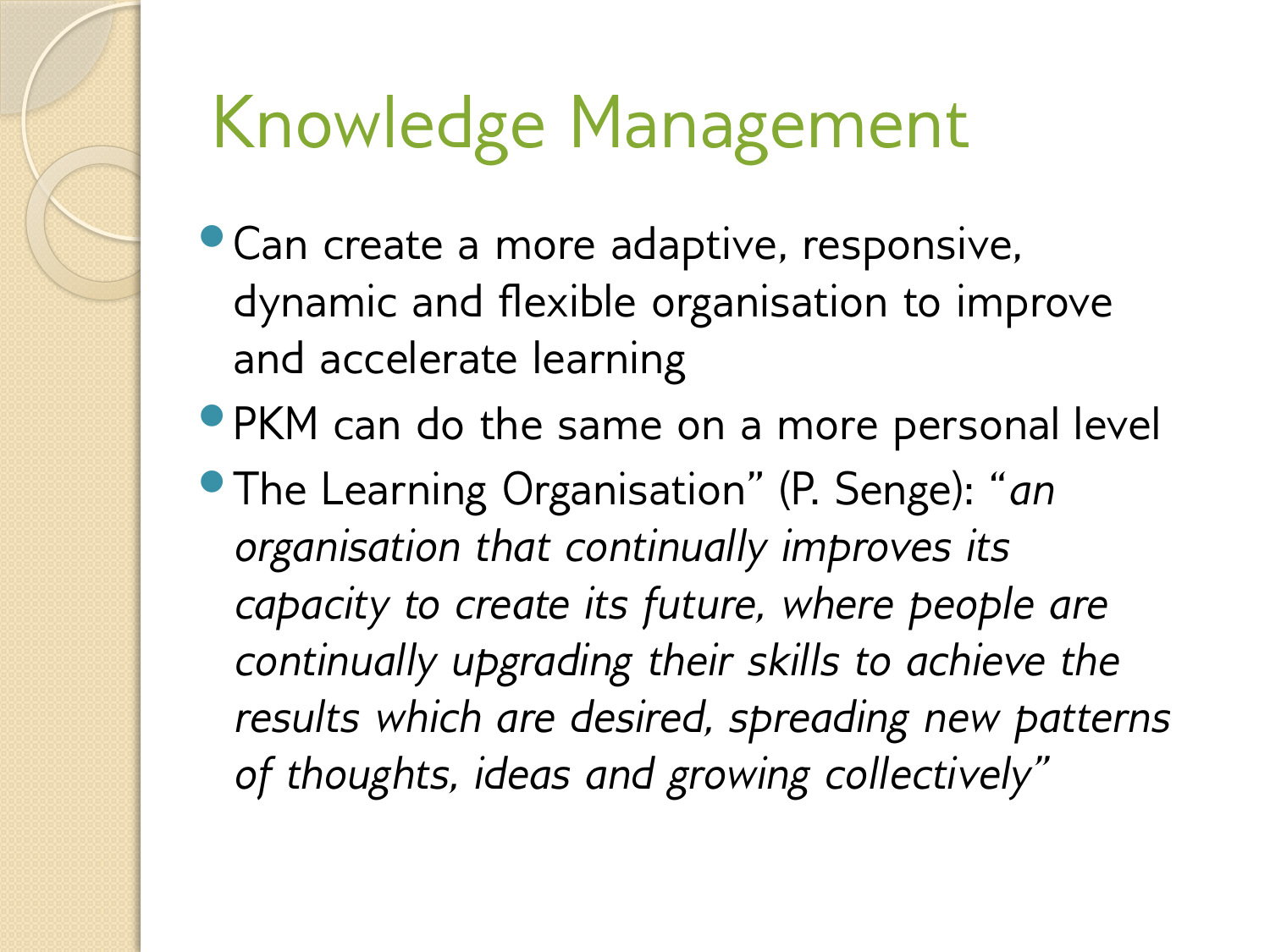

# Knowledge Management
Can create a more adaptive, responsive, dynamic and flexible organisation to improve and accelerate learning
PKM can do the same on a more personal level
The Learning Organisation” (P. Senge): “an organisation that continually improves its capacity to create its future, where people are continually upgrading their skills to achieve the results which are desired, spreading new patterns of thoughts, ideas and growing collectively”